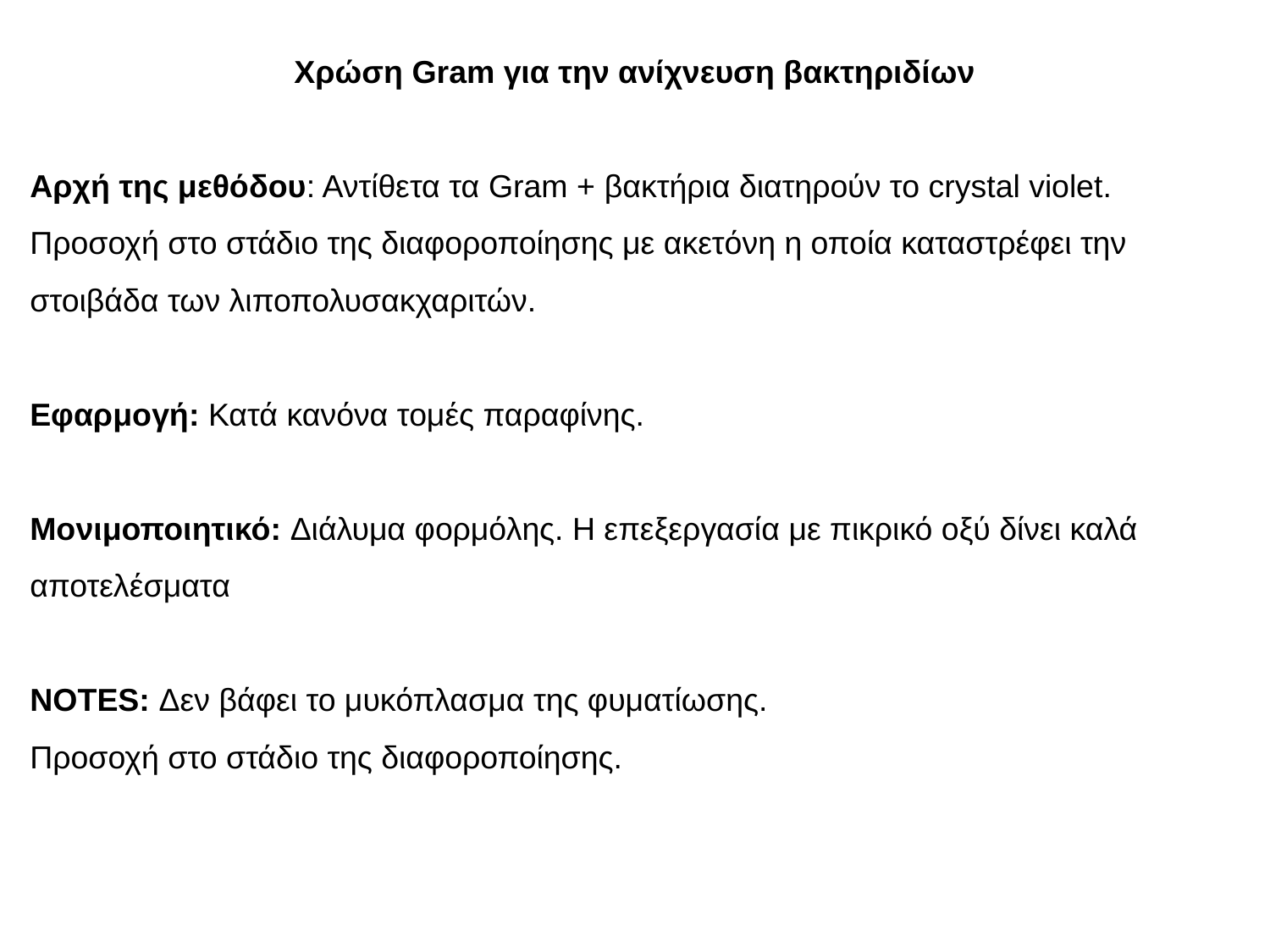

Χρώση Gram για την ανίχνευση βακτηριδίων

Αρχή της μεθόδου: Αντίθετα τα Gram + βακτήρια διατηρούν το crystal violet. Προσοχή στο στάδιο της διαφοροποίησης με ακετόνη η οποία καταστρέφει την στοιβάδα των λιποπολυσακχαριτών.

Εφαρμογή: Κατά κανόνα τομές παραφίνης.

Μονιμοποιητικό: Διάλυμα φορμόλης. Η επεξεργασία με πικρικό οξύ δίνει καλά αποτελέσματα

NOTES: Δεν βάφει το μυκόπλασμα της φυματίωσης.
Προσοχή στο στάδιο της διαφοροποίησης.